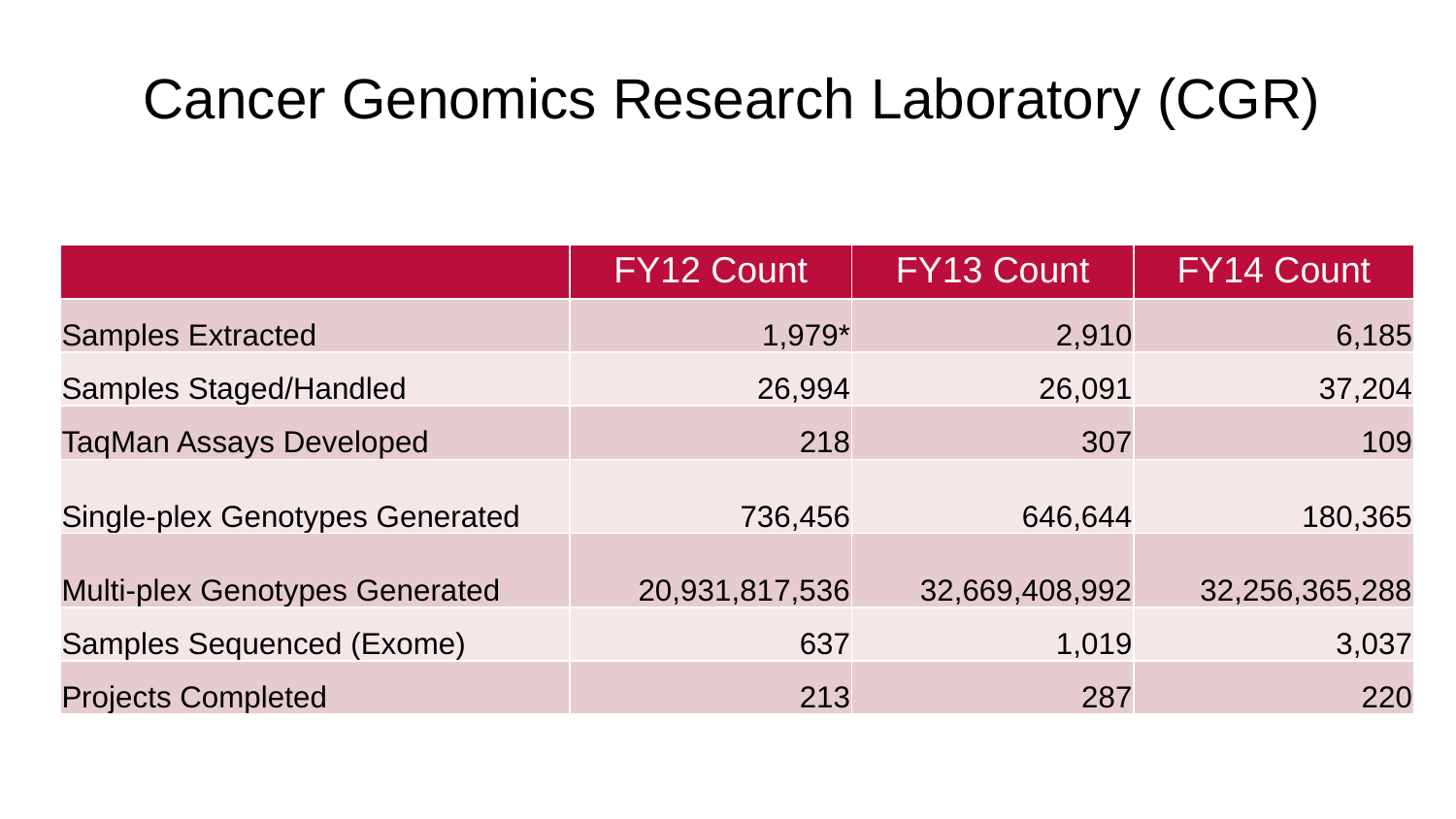

Cancer Genomics Research Laboratory (CGR)
|  | FY12 Count | FY13 Count | FY14 Count |
| --- | --- | --- | --- |
| Samples Extracted | 1,979\* | 2,910 | 6,185 |
| Samples Staged/Handled | 26,994 | 26,091 | 37,204 |
| TaqMan Assays Developed | 218 | 307 | 109 |
| Single-plex Genotypes Generated | 736,456 | 646,644 | 180,365 |
| Multi-plex Genotypes Generated | 20,931,817,536 | 32,669,408,992 | 32,256,365,288 |
| Samples Sequenced (Exome) | 637 | 1,019 | 3,037 |
| Projects Completed | 213 | 287 | 220 |

*Data not tracked most of FY12